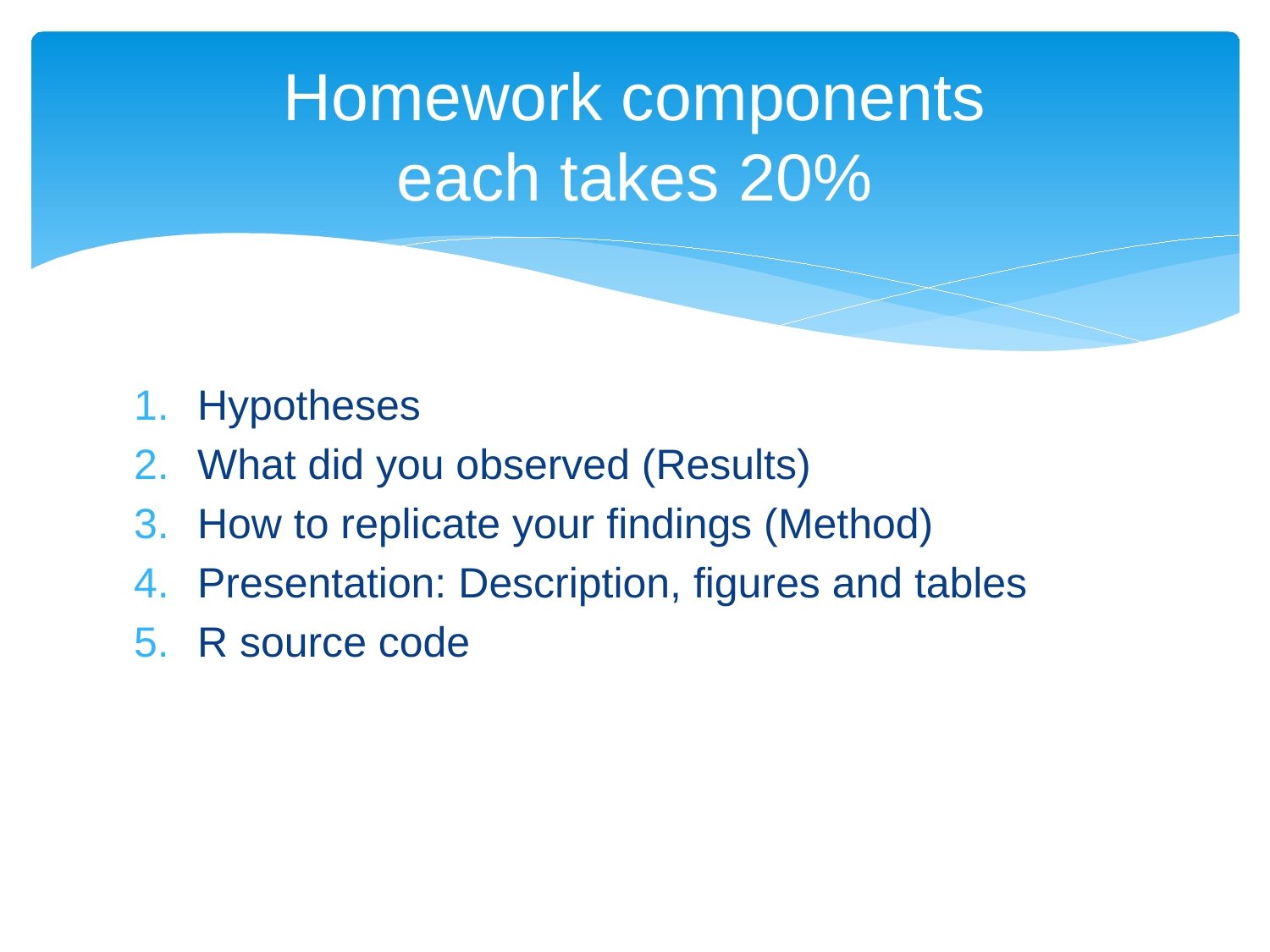

# Homework components each takes 20%
Hypotheses
What did you observed (Results)
How to replicate your findings (Method)
Presentation: Description, figures and tables
R source code